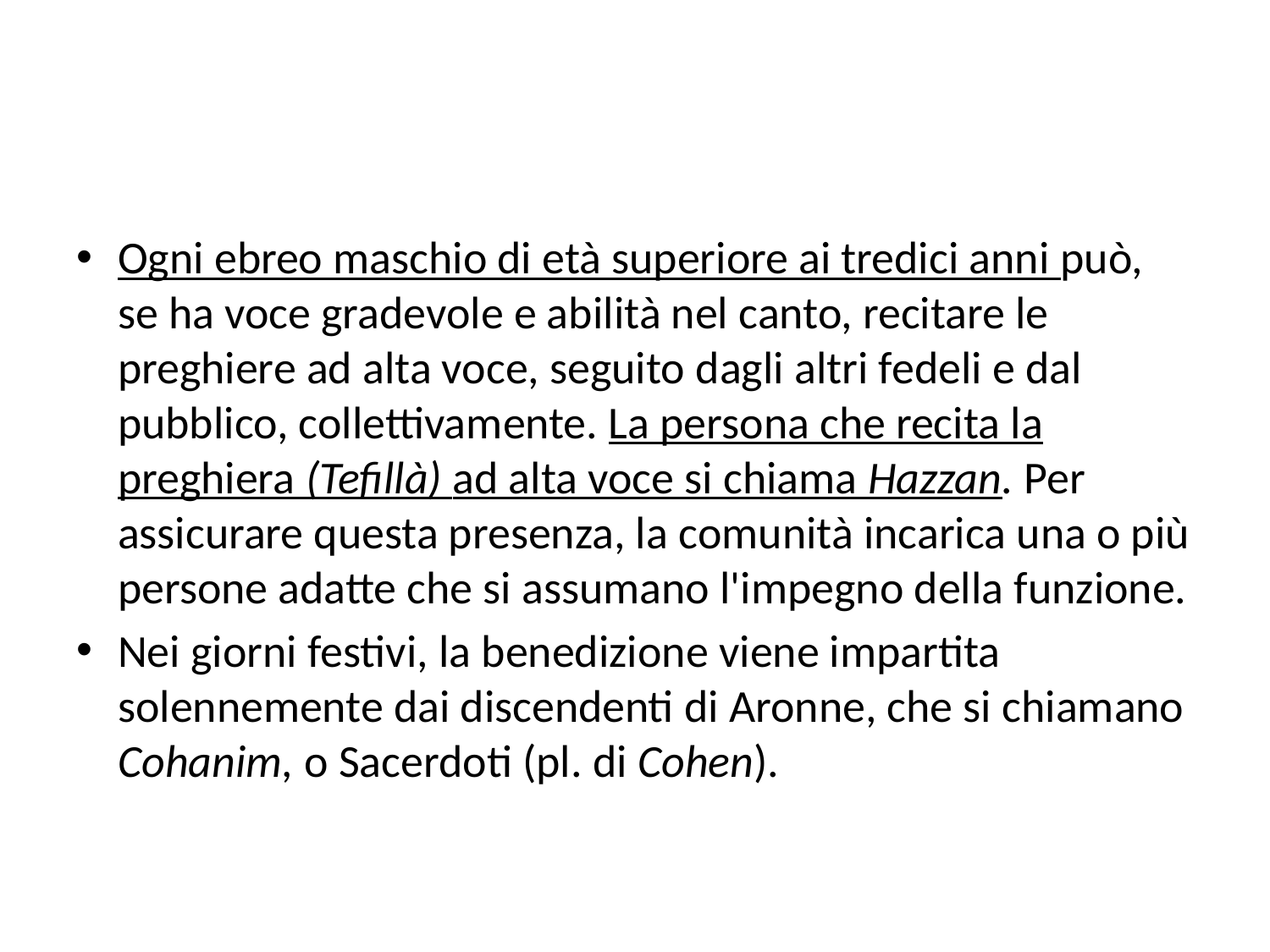

#
Ogni ebreo maschio di età superiore ai tredici anni può, se ha voce gradevole e abilità nel canto, recitare le preghiere ad alta voce, seguito dagli altri fedeli e dal pubblico, collettivamente. La persona che recita la preghiera (Tefillà) ad alta voce si chiama Hazzan. Per assicurare questa presenza, la comunità incarica una o più persone adatte che si assumano l'impegno della funzione.
Nei giorni festivi, la benedizione viene impartita solennemente dai discendenti di Aronne, che si chiamano Cohanim, o Sacerdoti (pl. di Cohen).